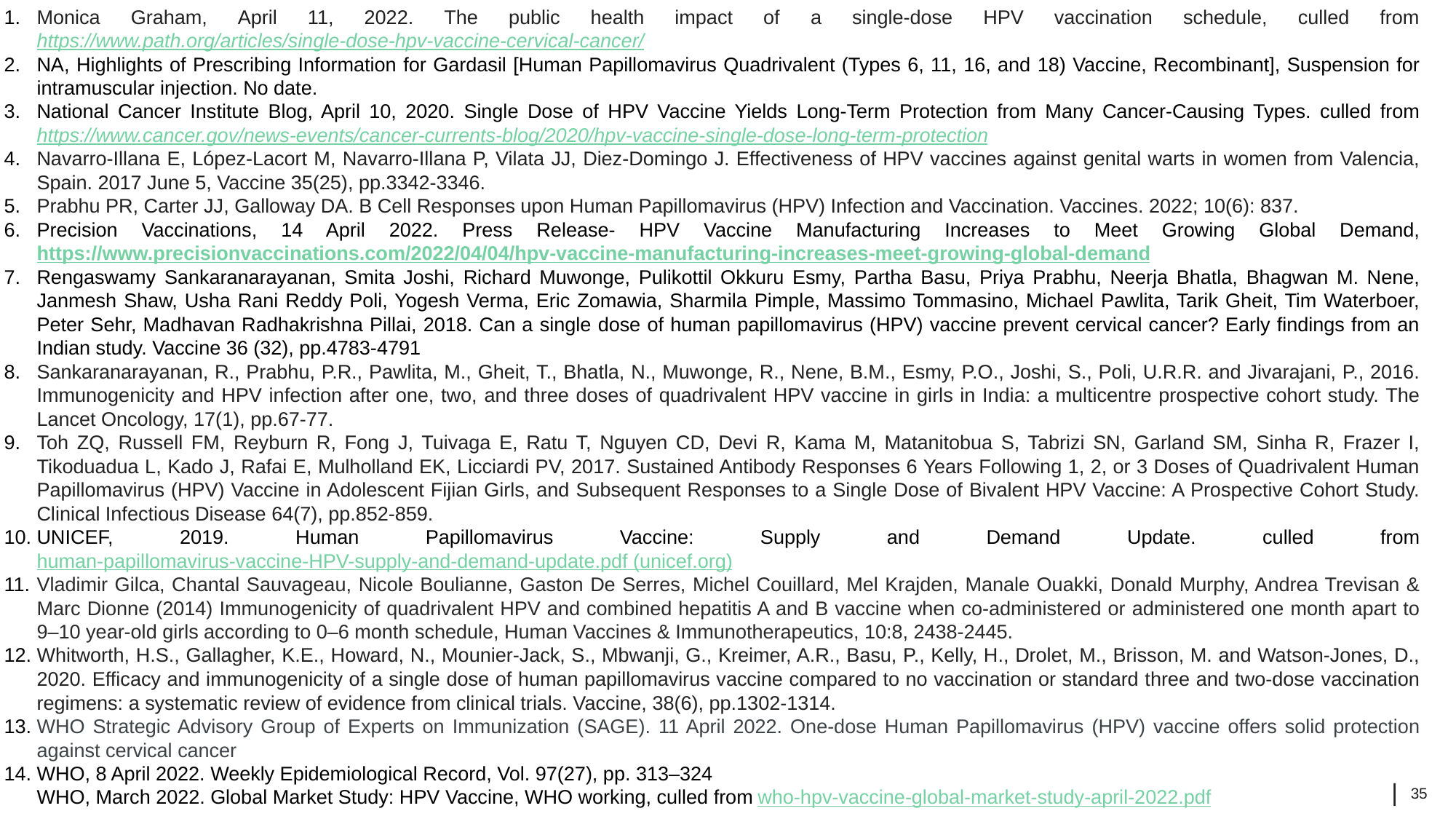

Monica Graham, April 11, 2022. The public health impact of a single-dose HPV vaccination schedule, culled from https://www.path.org/articles/single-dose-hpv-vaccine-cervical-cancer/
NA, Highlights of Prescribing Information for Gardasil [Human Papillomavirus Quadrivalent (Types 6, 11, 16, and 18) Vaccine, Recombinant], Suspension for intramuscular injection. No date.
National Cancer Institute Blog, April 10, 2020. Single Dose of HPV Vaccine Yields Long-Term Protection from Many Cancer-Causing Types. culled from https://www.cancer.gov/news-events/cancer-currents-blog/2020/hpv-vaccine-single-dose-long-term-protection
Navarro-Illana E, López-Lacort M, Navarro-Illana P, Vilata JJ, Diez-Domingo J. Effectiveness of HPV vaccines against genital warts in women from Valencia, Spain. 2017 June 5, Vaccine 35(25), pp.3342-3346.
Prabhu PR, Carter JJ, Galloway DA. B Cell Responses upon Human Papillomavirus (HPV) Infection and Vaccination. Vaccines. 2022; 10(6): 837.
Precision Vaccinations, 14 April 2022. Press Release- HPV Vaccine Manufacturing Increases to Meet Growing Global Demand, https://www.precisionvaccinations.com/2022/04/04/hpv-vaccine-manufacturing-increases-meet-growing-global-demand
Rengaswamy Sankaranarayanan, Smita Joshi, Richard Muwonge, Pulikottil Okkuru Esmy, Partha Basu, Priya Prabhu, Neerja Bhatla, Bhagwan M. Nene, Janmesh Shaw, Usha Rani Reddy Poli, Yogesh Verma, Eric Zomawia, Sharmila Pimple, Massimo Tommasino, Michael Pawlita, Tarik Gheit, Tim Waterboer, Peter Sehr, Madhavan Radhakrishna Pillai, 2018. Can a single dose of human papillomavirus (HPV) vaccine prevent cervical cancer? Early findings from an Indian study. Vaccine 36 (32), pp.4783-4791
Sankaranarayanan, R., Prabhu, P.R., Pawlita, M., Gheit, T., Bhatla, N., Muwonge, R., Nene, B.M., Esmy, P.O., Joshi, S., Poli, U.R.R. and Jivarajani, P., 2016. Immunogenicity and HPV infection after one, two, and three doses of quadrivalent HPV vaccine in girls in India: a multicentre prospective cohort study. The Lancet Oncology, 17(1), pp.67-77.
Toh ZQ, Russell FM, Reyburn R, Fong J, Tuivaga E, Ratu T, Nguyen CD, Devi R, Kama M, Matanitobua S, Tabrizi SN, Garland SM, Sinha R, Frazer I, Tikoduadua L, Kado J, Rafai E, Mulholland EK, Licciardi PV, 2017. Sustained Antibody Responses 6 Years Following 1, 2, or 3 Doses of Quadrivalent Human Papillomavirus (HPV) Vaccine in Adolescent Fijian Girls, and Subsequent Responses to a Single Dose of Bivalent HPV Vaccine: A Prospective Cohort Study. Clinical Infectious Disease 64(7), pp.852-859.
UNICEF, 2019. Human Papillomavirus Vaccine: Supply and Demand Update. culled from human-papillomavirus-vaccine-HPV-supply-and-demand-update.pdf (unicef.org)
Vladimir Gilca, Chantal Sauvageau, Nicole Boulianne, Gaston De Serres, Michel Couillard, Mel Krajden, Manale Ouakki, Donald Murphy, Andrea Trevisan & Marc Dionne (2014) Immunogenicity of quadrivalent HPV and combined hepatitis A and B vaccine when co-administered or administered one month apart to 9–10 year-old girls according to 0–6 month schedule, Human Vaccines & Immunotherapeutics, 10:8, 2438-2445.
Whitworth, H.S., Gallagher, K.E., Howard, N., Mounier-Jack, S., Mbwanji, G., Kreimer, A.R., Basu, P., Kelly, H., Drolet, M., Brisson, M. and Watson-Jones, D., 2020. Efficacy and immunogenicity of a single dose of human papillomavirus vaccine compared to no vaccination or standard three and two-dose vaccination regimens: a systematic review of evidence from clinical trials. Vaccine, 38(6), pp.1302-1314.
WHO Strategic Advisory Group of Experts on Immunization (SAGE). 11 April 2022. One-dose Human Papillomavirus (HPV) vaccine offers solid protection against cervical cancer
WHO, 8 April 2022. Weekly Epidemiological Record, Vol. 97(27), pp. 313–324
WHO, March 2022. Global Market Study: HPV Vaccine, WHO working, culled from who-hpv-vaccine-global-market-study-april-2022.pdf